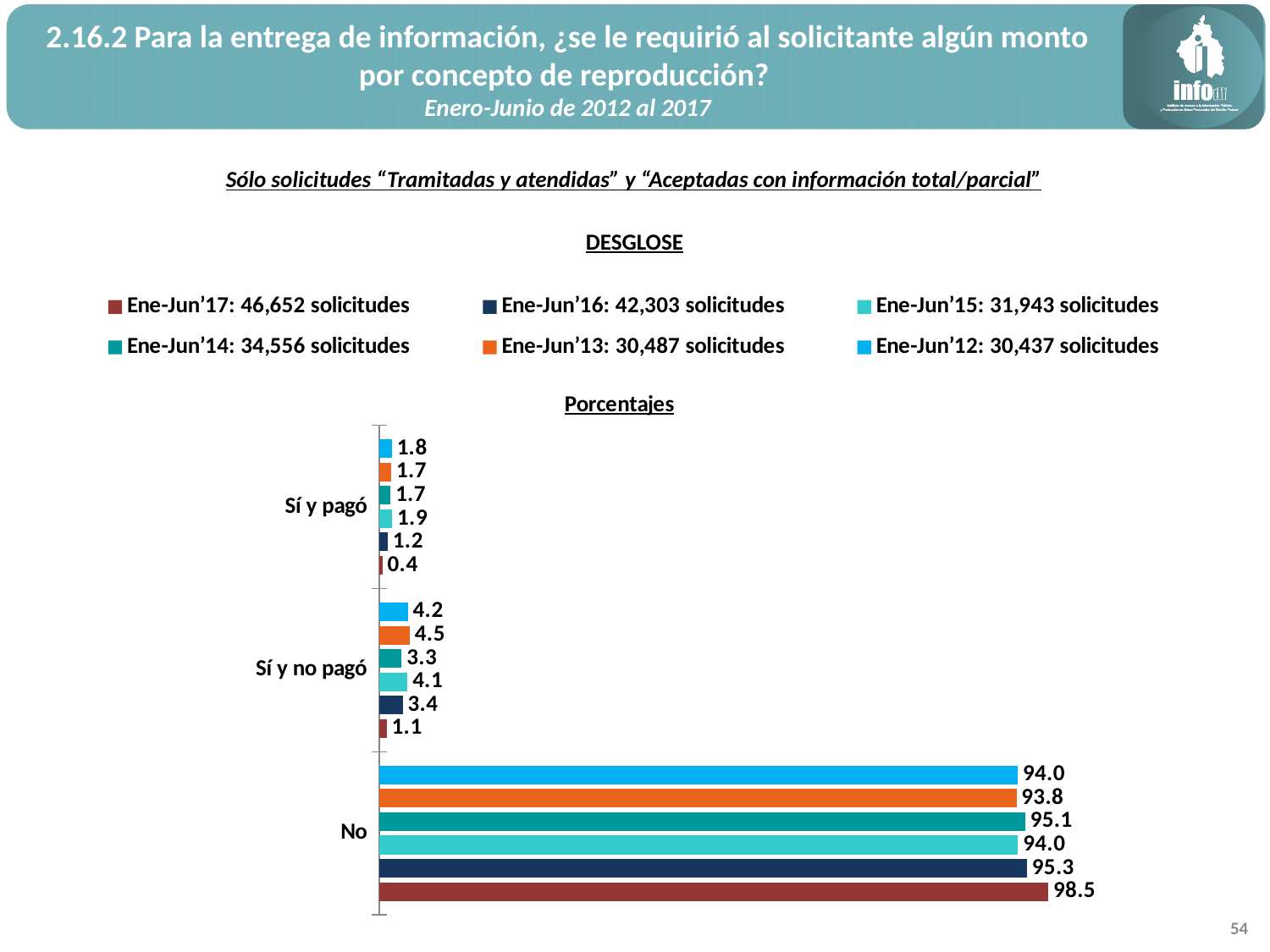

2.16.2 Para la entrega de información, ¿se le requirió al solicitante algún monto por concepto de reproducción?
Enero-Junio de 2012 al 2017
Sólo solicitudes “Tramitadas y atendidas” y “Aceptadas con información total/parcial”
DESGLOSE

### Chart: Porcentajes

| Category | Ene-Jun’12: 30,437 solicitudes | Ene-Jun’13: 30,487 solicitudes | Ene-Jun’14: 34,556 solicitudes | Ene-Jun’15: 31,943 solicitudes | Ene-Jun’16: 42,303 solicitudes | Ene-Jun’17: 46,652 solicitudes |
|---|---|---|---|---|---|---|
| Sí y pagó | 1.8300095278772546 | 1.7417259815659134 | 1.6523903229540455 | 1.8658234981060013 | 1.2244994444838426 | 0.439423818914516 |
| Sí y no pagó | 4.179124092387554 | 4.474038114606225 | 3.270054404444959 | 4.122969038600006 | 3.4323806822211194 | 1.0696218811626512 |
| No | 93.9908663797352 | 93.78423590382786 | 95.077555272601 | 94.01120746329399 | 95.34311987329504 | 98.49095429992283 |
54